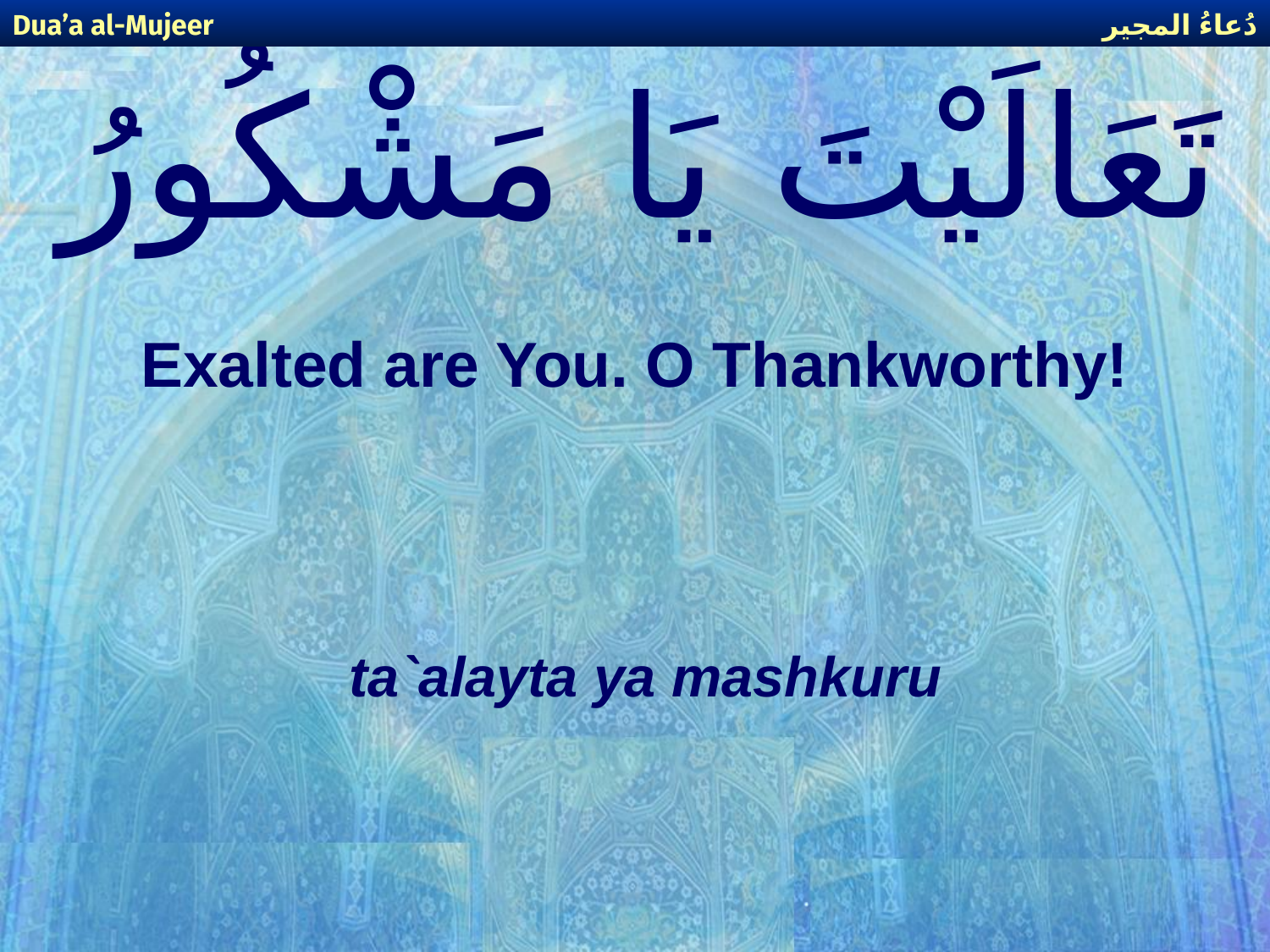

دُعاءُ المجير
Dua’a al-Mujeer
# تَعَالَيْتَ يَا مَشْكُورُ
Exalted are You. O Thankworthy!
ta`alayta ya mashkuru